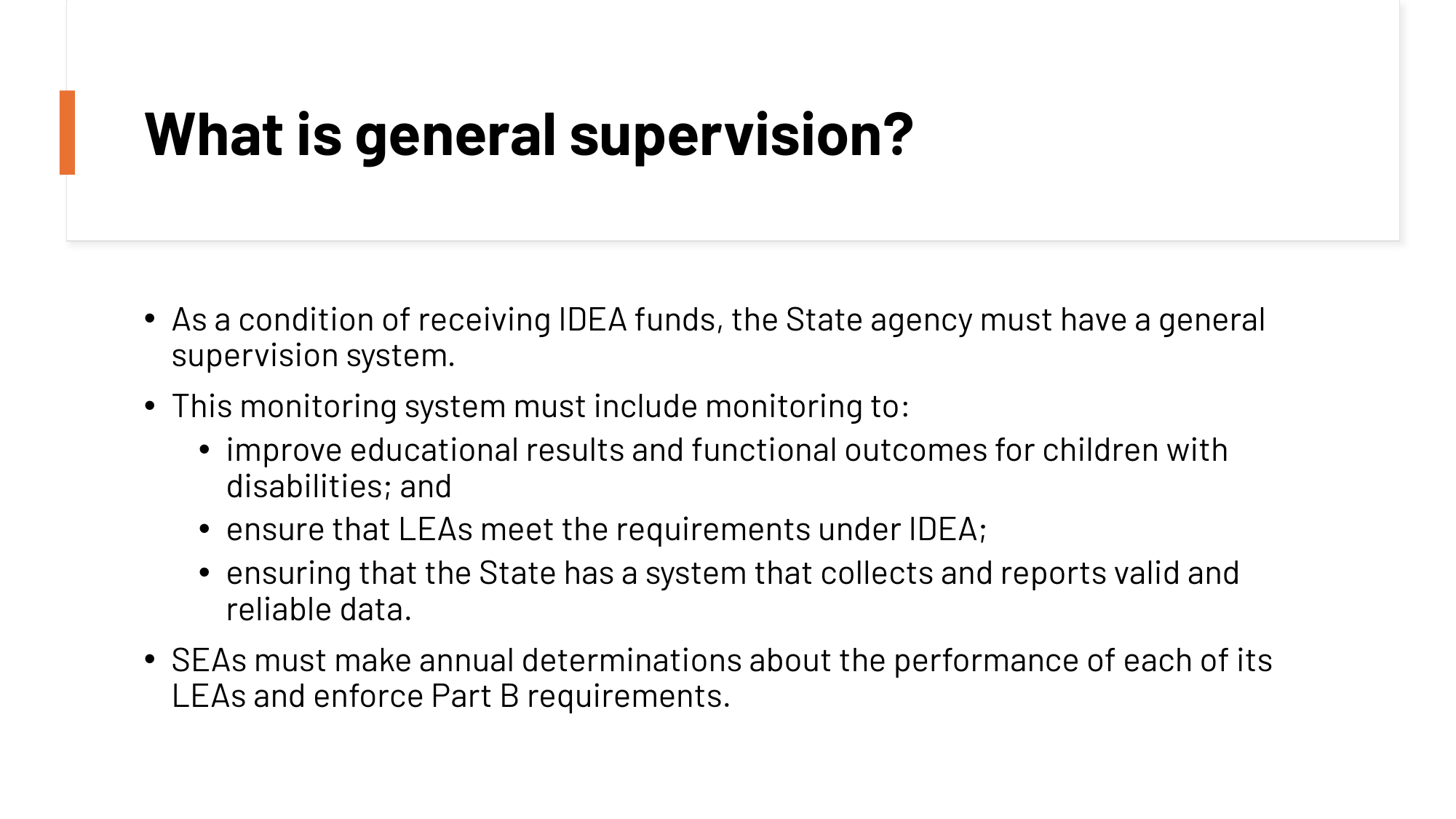

# What is general supervision?

As a condition of receiving IDEA funds, the State agency must have a general supervision system.
This monitoring system must include monitoring to:
improve educational results and functional outcomes for children with disabilities; and
ensure that LEAs meet the requirements under IDEA;
ensuring that the State has a system that collects and reports valid and reliable data.
SEAs must make annual determinations about the performance of each of its LEAs and enforce Part B requirements.